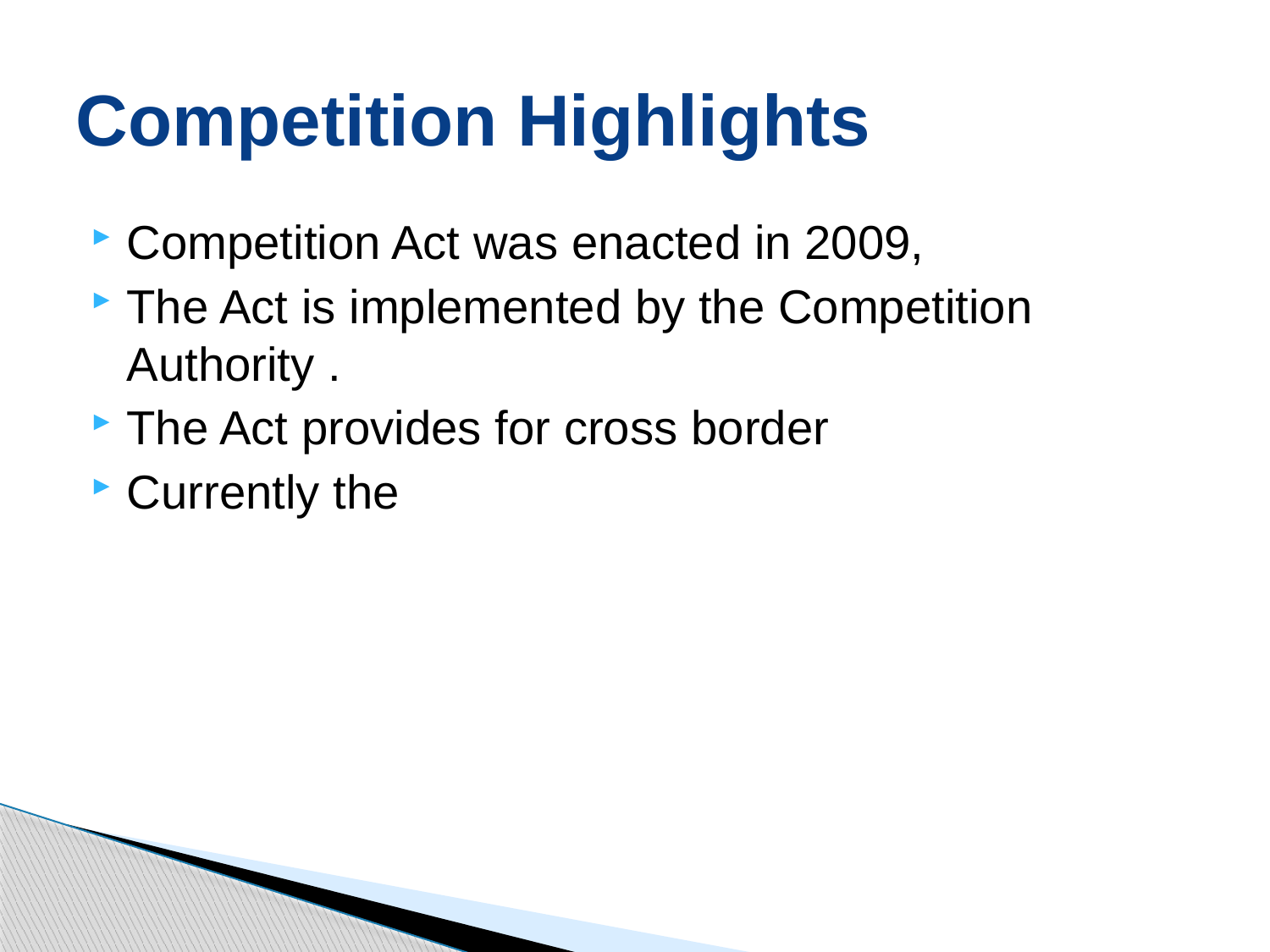

# Competition Highlights
Competition Act was enacted in 2009,
The Act is implemented by the Competition Authority .
The Act provides for cross border
Currently the